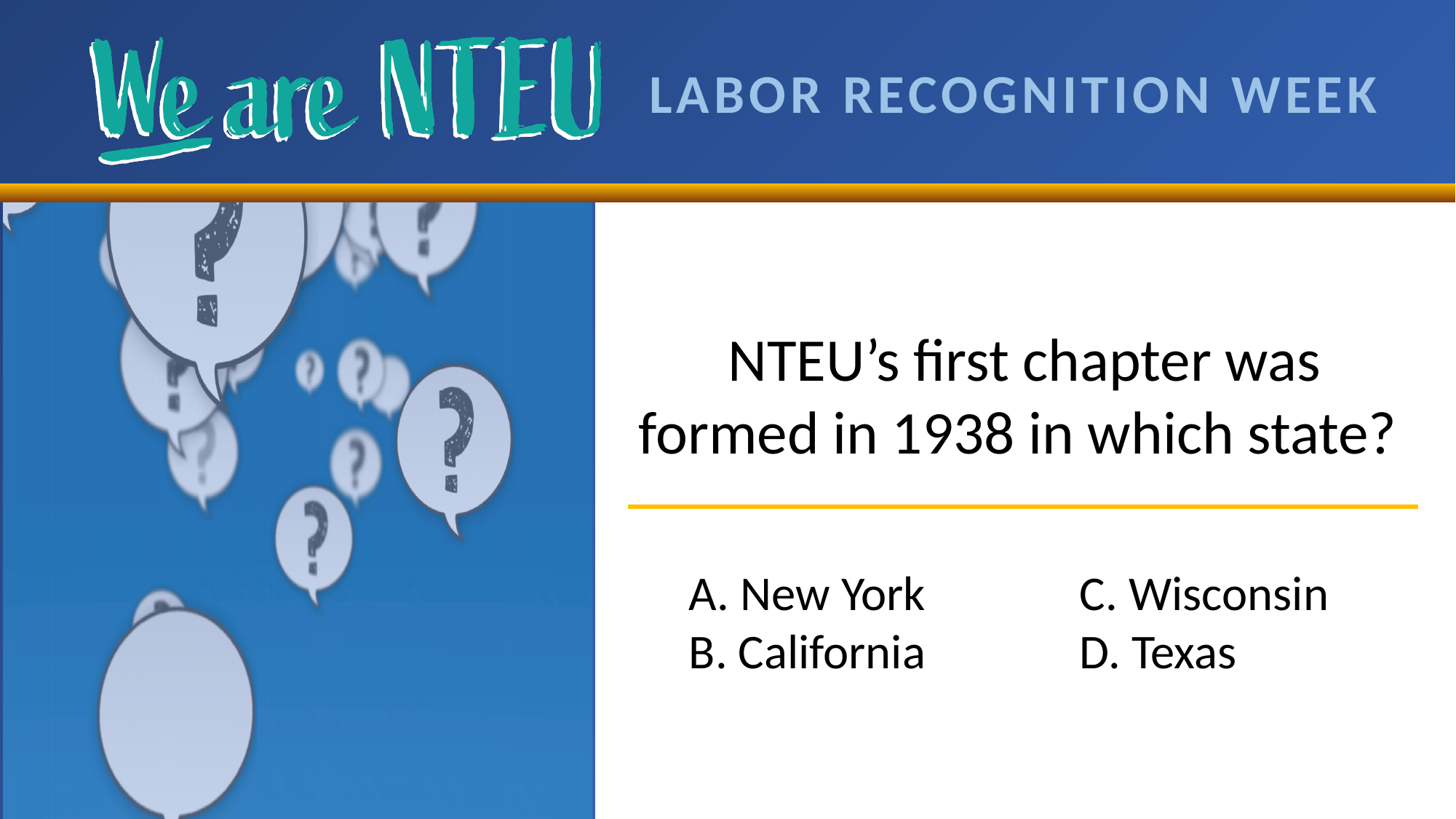

NTEU’s first chapter was formed in 1938 in which state?

A. New York 
B. California 
C. Wisconsin 
D. Texas